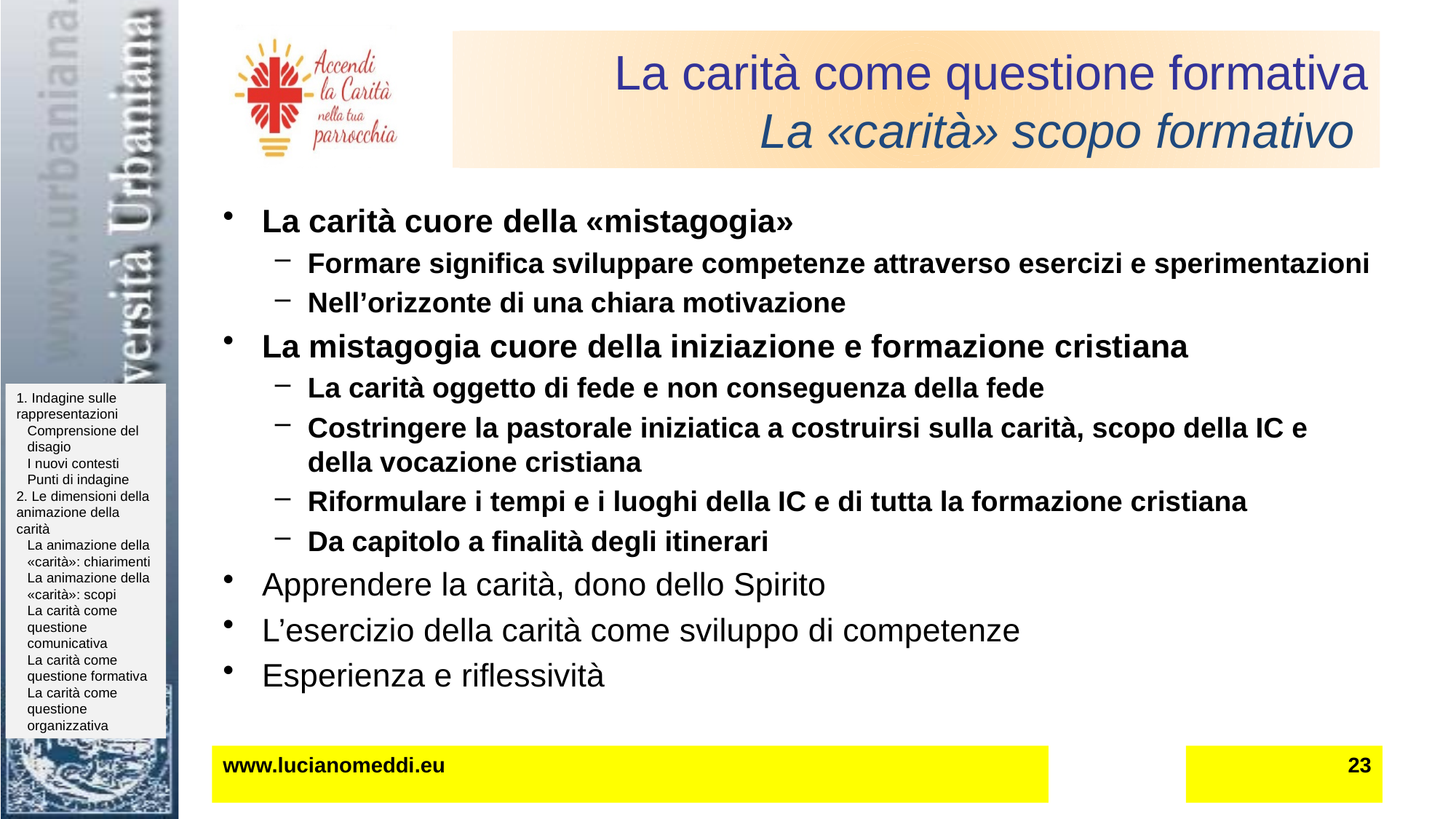

# La carità come questione formativa La «carità» scopo formativo
La carità cuore della «mistagogia»
Formare significa sviluppare competenze attraverso esercizi e sperimentazioni
Nell’orizzonte di una chiara motivazione
La mistagogia cuore della iniziazione e formazione cristiana
La carità oggetto di fede e non conseguenza della fede
Costringere la pastorale iniziatica a costruirsi sulla carità, scopo della IC e della vocazione cristiana
Riformulare i tempi e i luoghi della IC e di tutta la formazione cristiana
Da capitolo a finalità degli itinerari
Apprendere la carità, dono dello Spirito
L’esercizio della carità come sviluppo di competenze
Esperienza e riflessività
www.lucianomeddi.eu
23